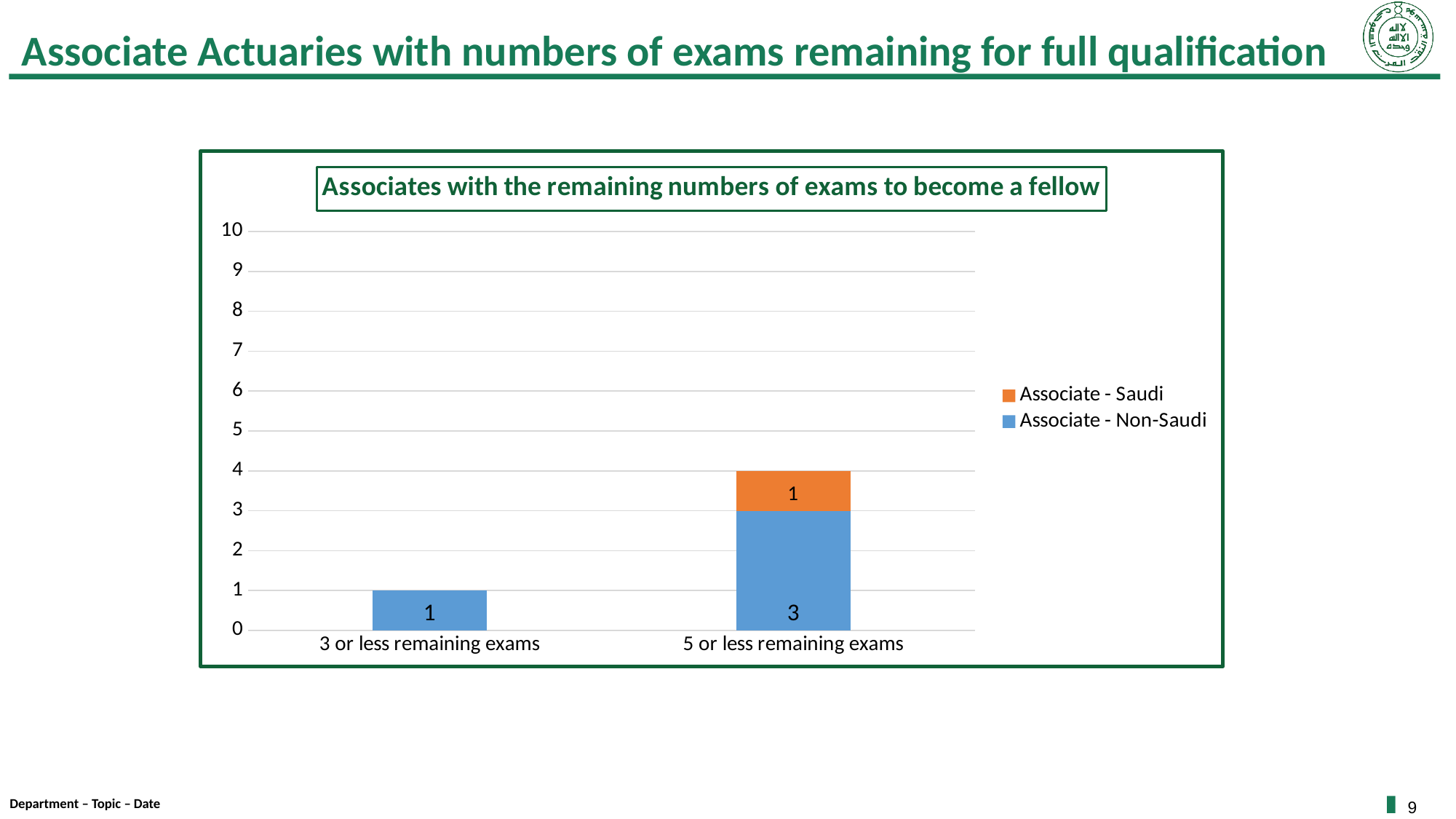

# Associate Actuaries with numbers of exams remaining for full qualification

### Chart: Associates with the remaining numbers of exams to become a fellow

| Category | Associate - Non-Saudi | Associate - Saudi |
|---|---|---|
| 3 or less remaining exams | 1.0 | 0.0 |
| 5 or less remaining exams | 3.0 | 1.0 |